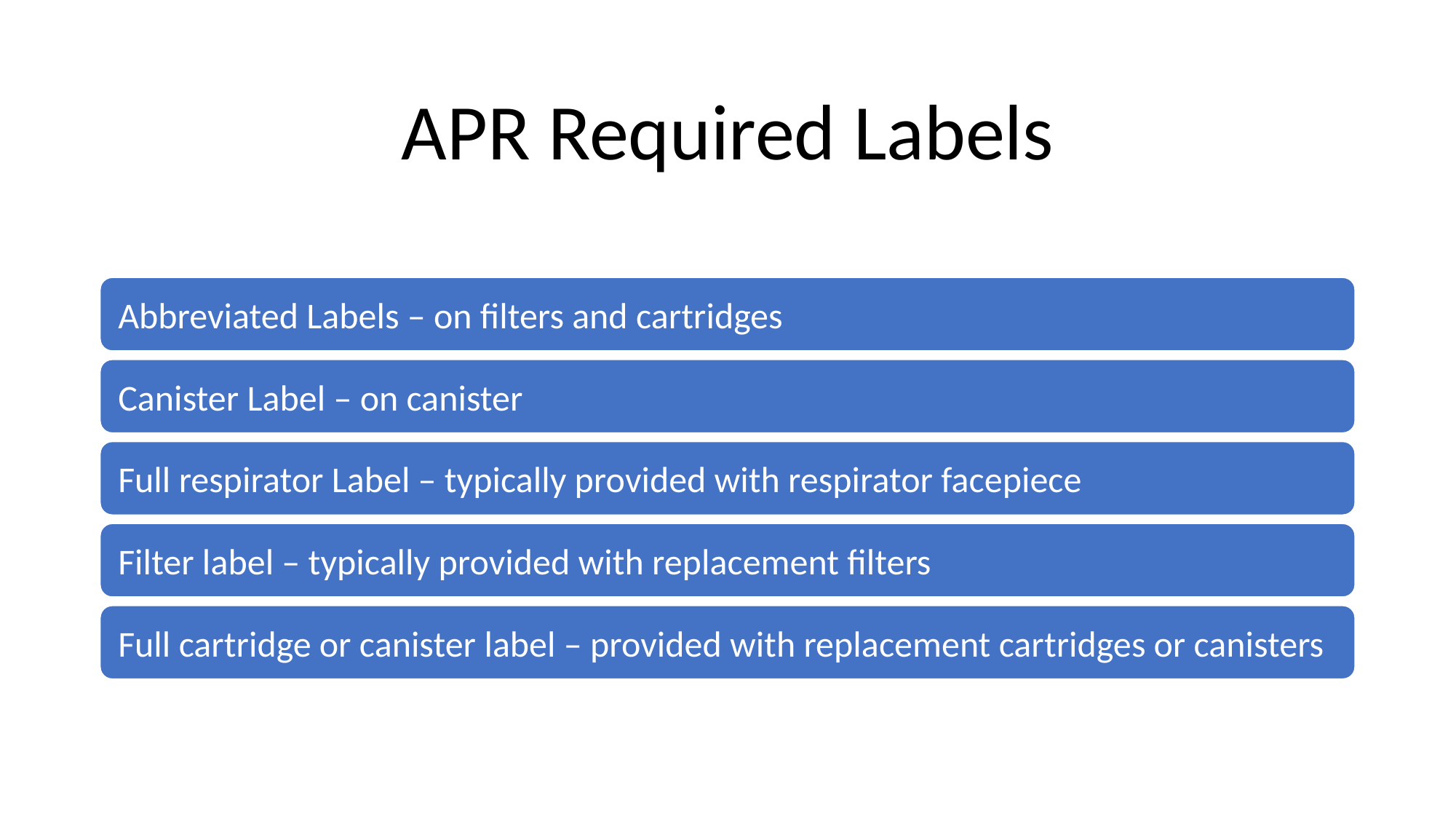

APR Required Labels
Abbreviated Labels – on filters and cartridges
Canister Label – on canister
Full respirator Label – typically provided with respirator facepiece
Filter label – typically provided with replacement filters
Full cartridge or canister label – provided with replacement cartridges or canisters